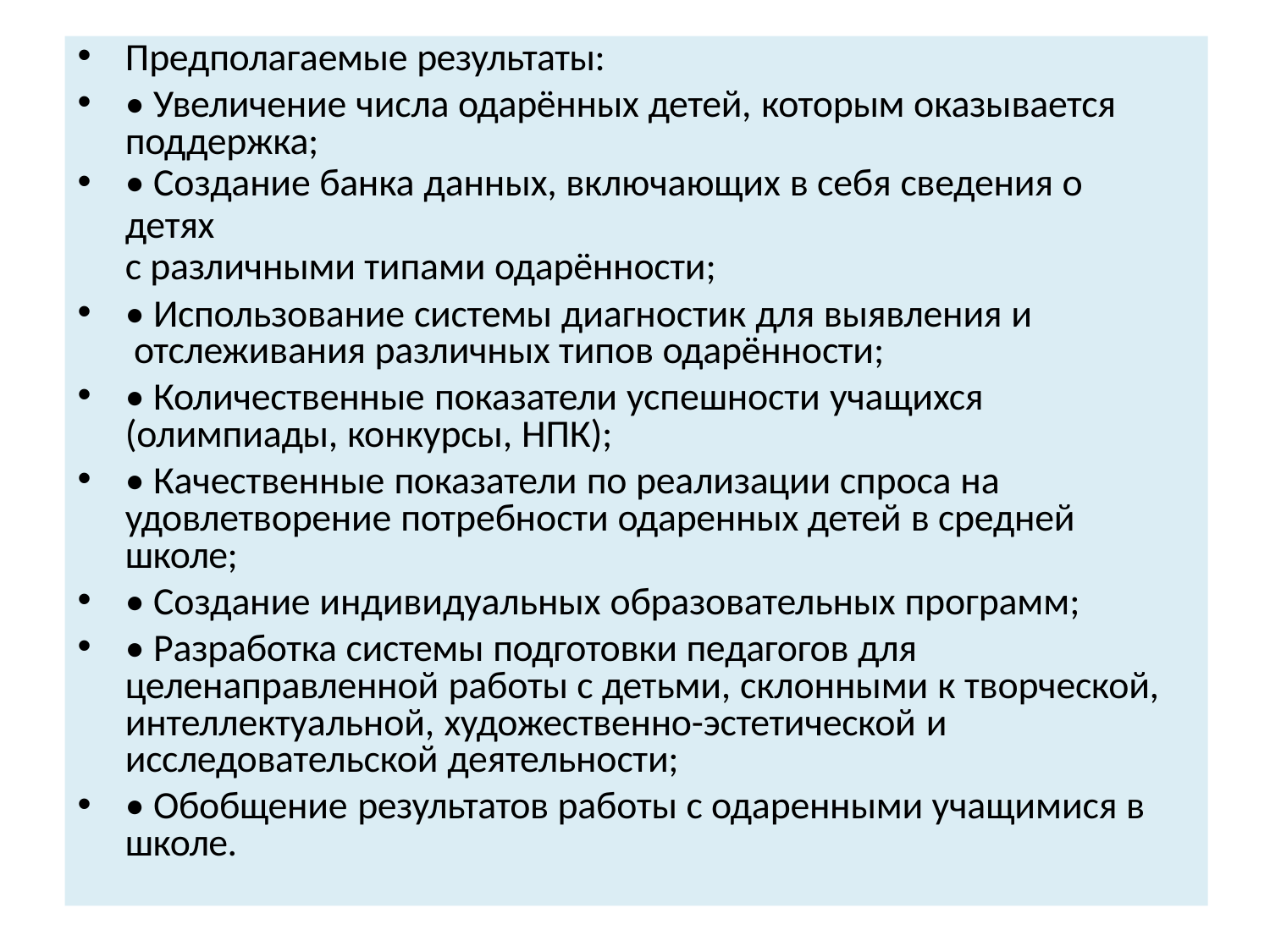

Предполагаемые результаты:
• Увеличение числа одарённых детей, которым оказывается  поддержка;
• Создание банка данных, включающих в себя сведения о детях
с различными типами одарённости;
• Использование системы диагностик для выявления и  отслеживания различных типов одарённости;
• Количественные показатели успешности учащихся  (олимпиады, конкурсы, НПК);
• Качественные показатели по реализации спроса на  удовлетворение потребности одаренных детей в средней  школе;
• Создание индивидуальных образовательных программ;
• Разработка системы подготовки педагогов для  целенаправленной работы с детьми, склонными к творческой,  интеллектуальной, художественно-эстетической и
исследовательской деятельности;
• Обобщение результатов работы с одаренными учащимися в  школе.